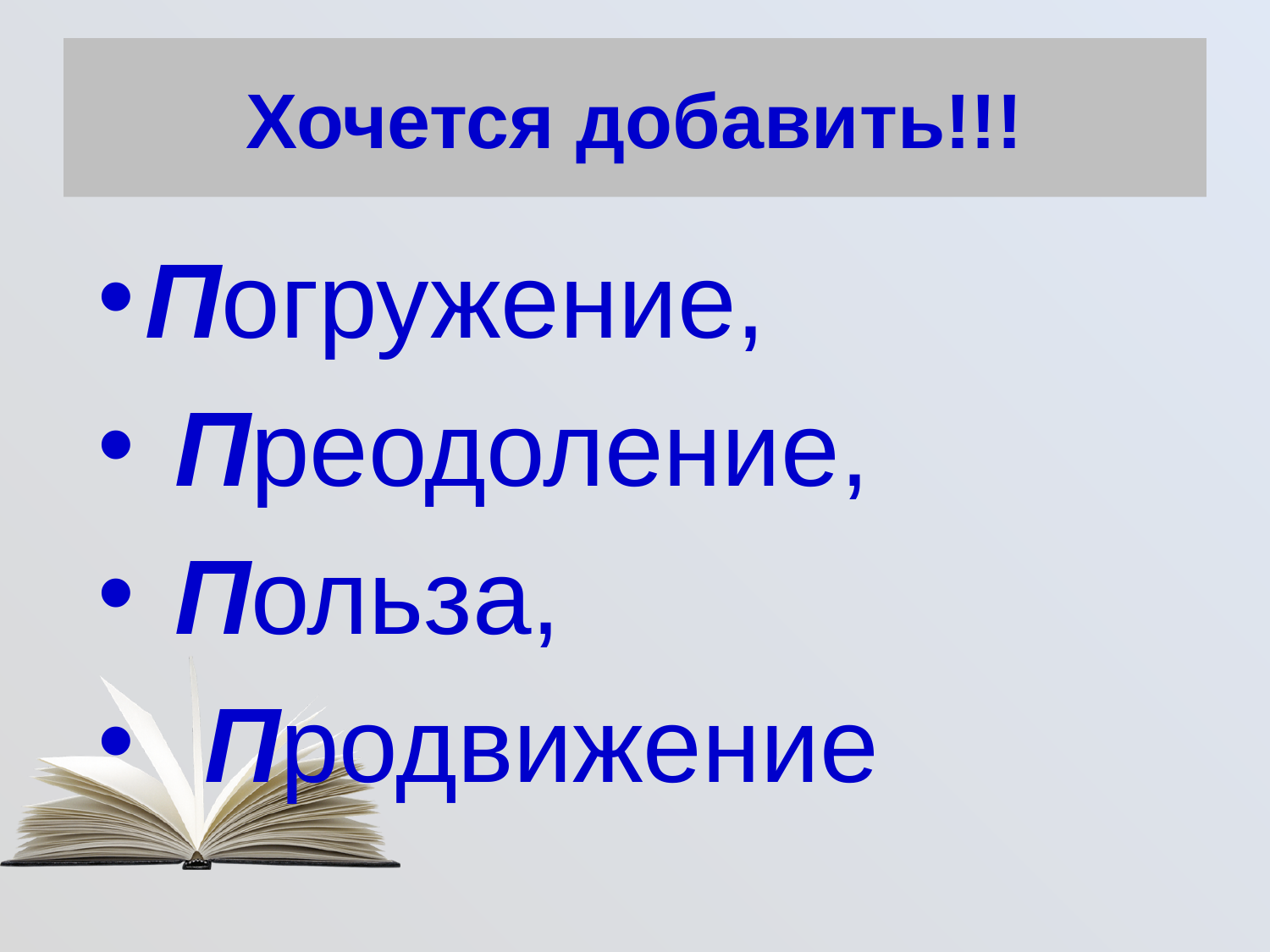

# Хочется добавить!!!
Погружение,
 Преодоление,
 Польза,
  Продвижение